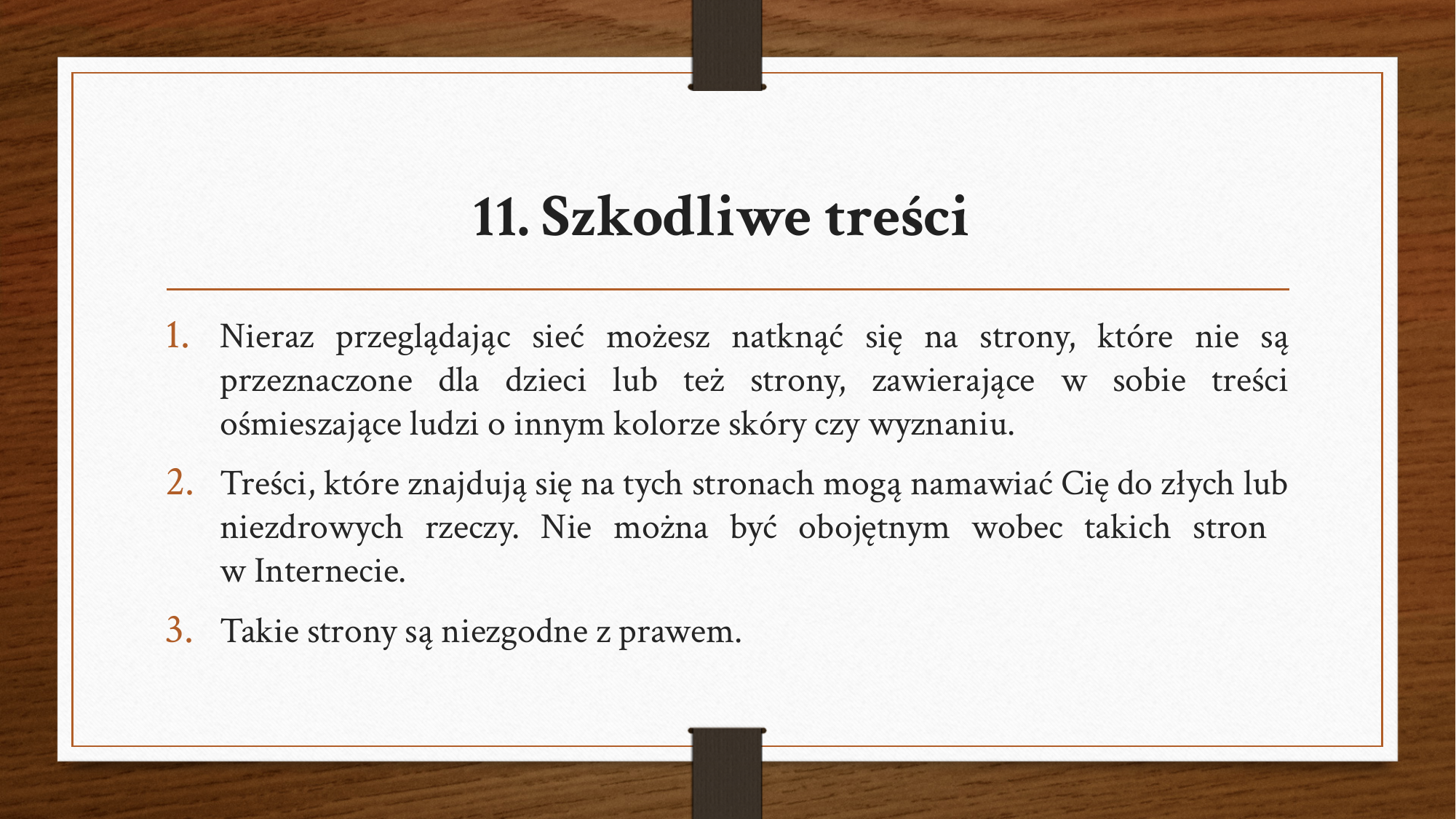

# 11. Szkodliwe treści
Nieraz przeglądając sieć możesz natknąć się na strony, które nie są przeznaczone dla dzieci lub też strony, zawierające w sobie treści ośmieszające ludzi o innym kolorze skóry czy wyznaniu.
Treści, które znajdują się na tych stronach mogą namawiać Cię do złych lub niezdrowych rzeczy. Nie można być obojętnym wobec takich stron
w Internecie.
Takie strony są niezgodne z prawem.